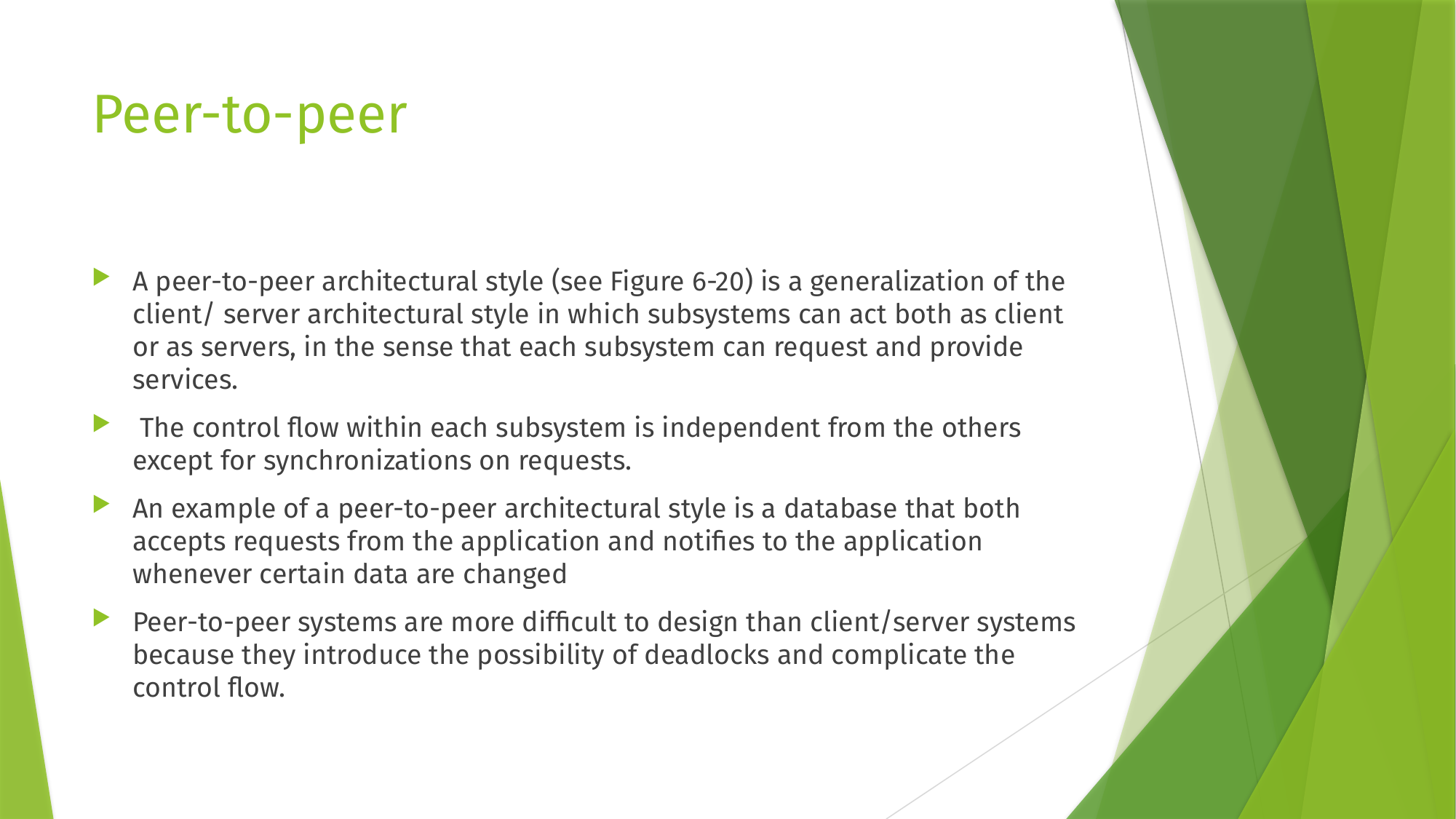

# Peer-to-peer
A peer-to-peer architectural style (see Figure 6-20) is a generalization of the client/ server architectural style in which subsystems can act both as client or as servers, in the sense that each subsystem can request and provide services.
 The control flow within each subsystem is independent from the others except for synchronizations on requests.
An example of a peer-to-peer architectural style is a database that both accepts requests from the application and notifies to the application whenever certain data are changed
Peer-to-peer systems are more difficult to design than client/server systems because they introduce the possibility of deadlocks and complicate the control flow.